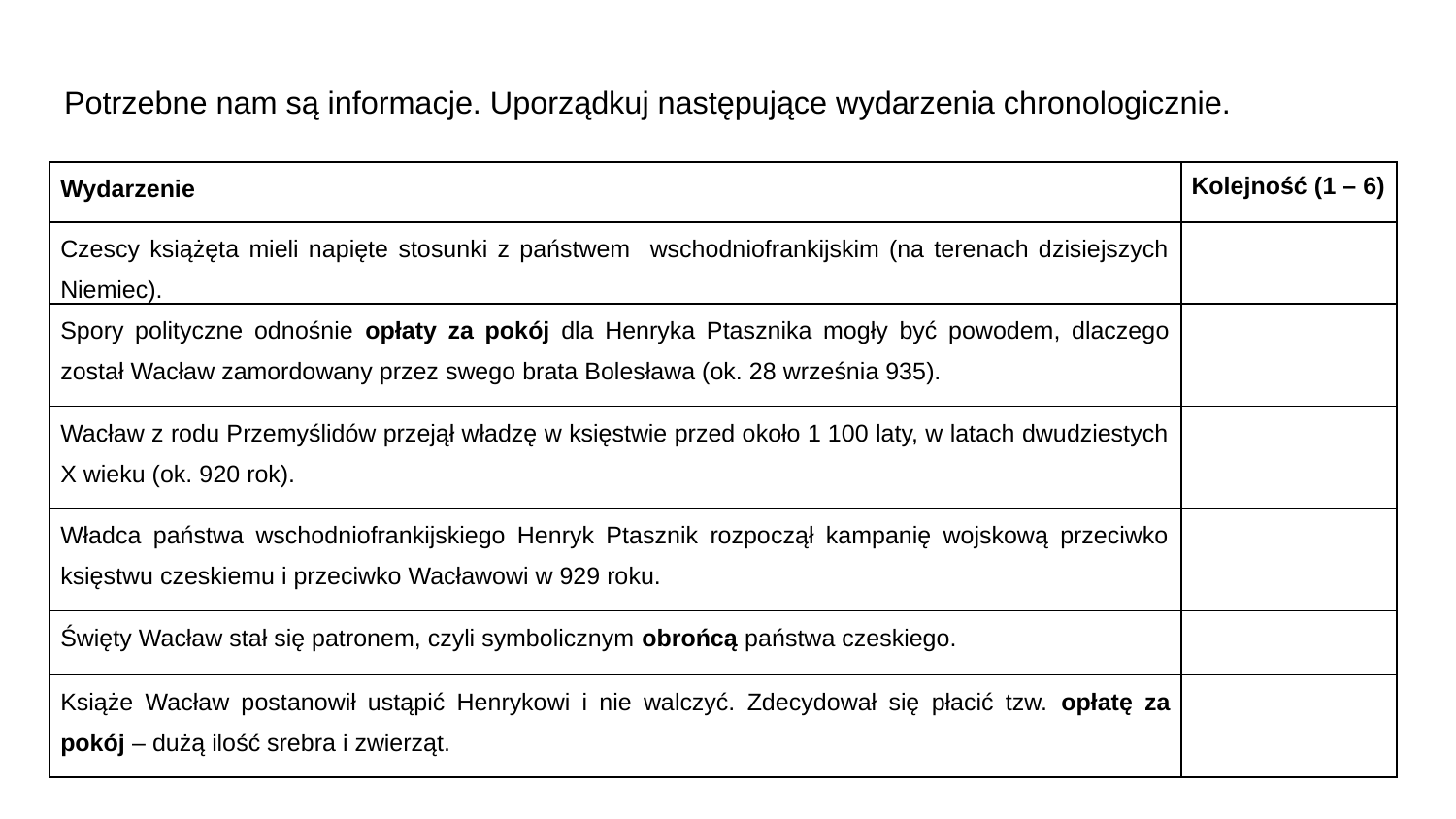

# Potrzebne nam są informacje. Uporządkuj następujące wydarzenia chronologicznie.
| Wydarzenie | Kolejność (1 – 6) |
| --- | --- |
| Czescy książęta mieli napięte stosunki z państwem wschodniofrankijskim (na terenach dzisiejszych Niemiec). |  |
| Spory polityczne odnośnie opłaty za pokój dla Henryka Ptasznika mogły być powodem, dlaczego został Wacław zamordowany przez swego brata Bolesława (ok. 28 września 935). |  |
| Wacław z rodu Przemyślidów przejął władzę w księstwie przed około 1 100 laty, w latach dwudziestych X wieku (ok. 920 rok). |  |
| Władca państwa wschodniofrankijskiego Henryk Ptasznik rozpoczął kampanię wojskową przeciwko księstwu czeskiemu i przeciwko Wacławowi w 929 roku. |  |
| Święty Wacław stał się patronem, czyli symbolicznym obrońcą państwa czeskiego. |  |
| Książe Wacław postanowił ustąpić Henrykowi i nie walczyć. Zdecydował się płacić tzw. opłatę za pokój – dużą ilość srebra i zwierząt. |  |